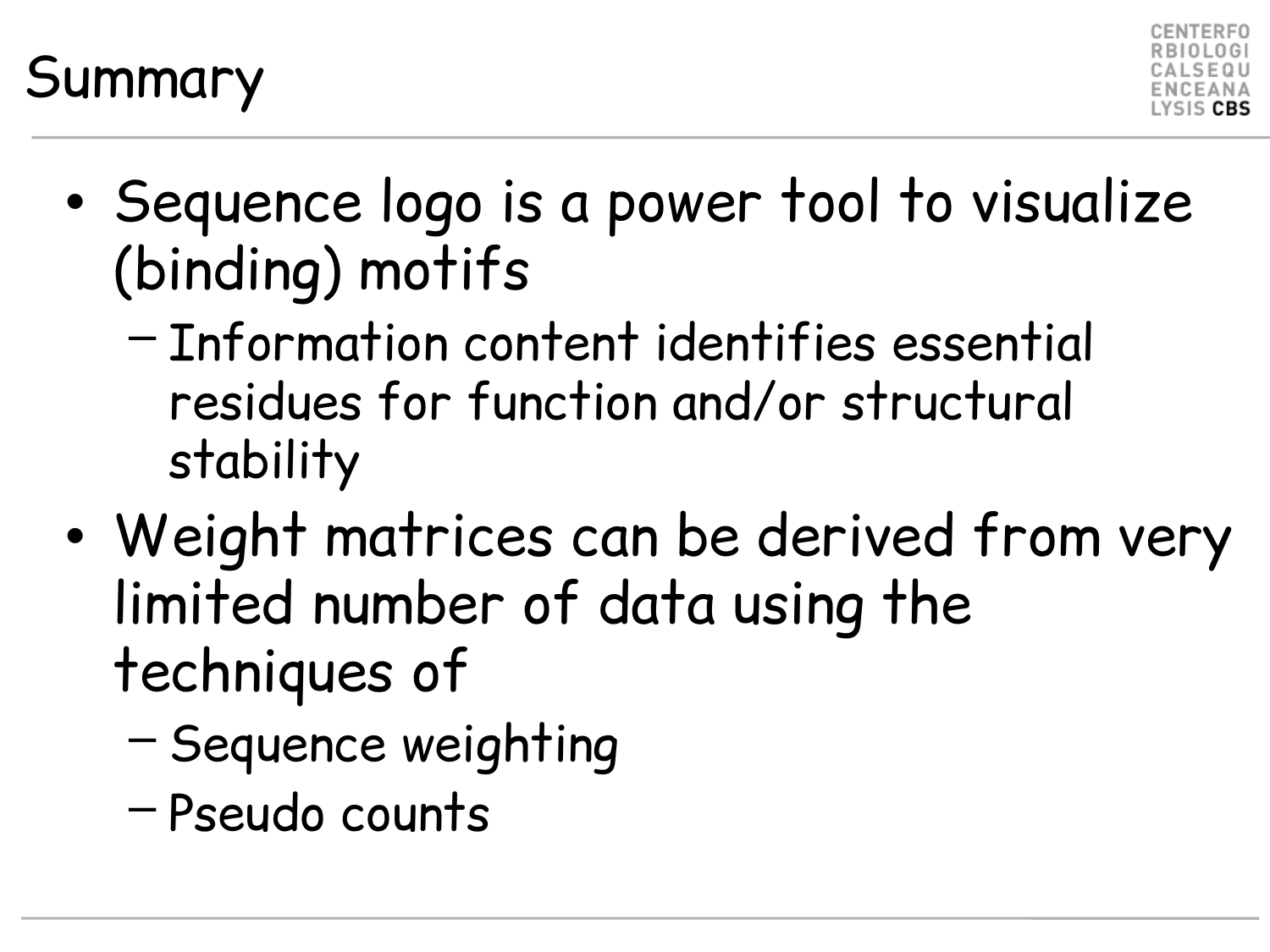

# Summary
Sequence logo is a power tool to visualize (binding) motifs
Information content identifies essential residues for function and/or structural stability
Weight matrices can be derived from very limited number of data using the techniques of
Sequence weighting
Pseudo counts